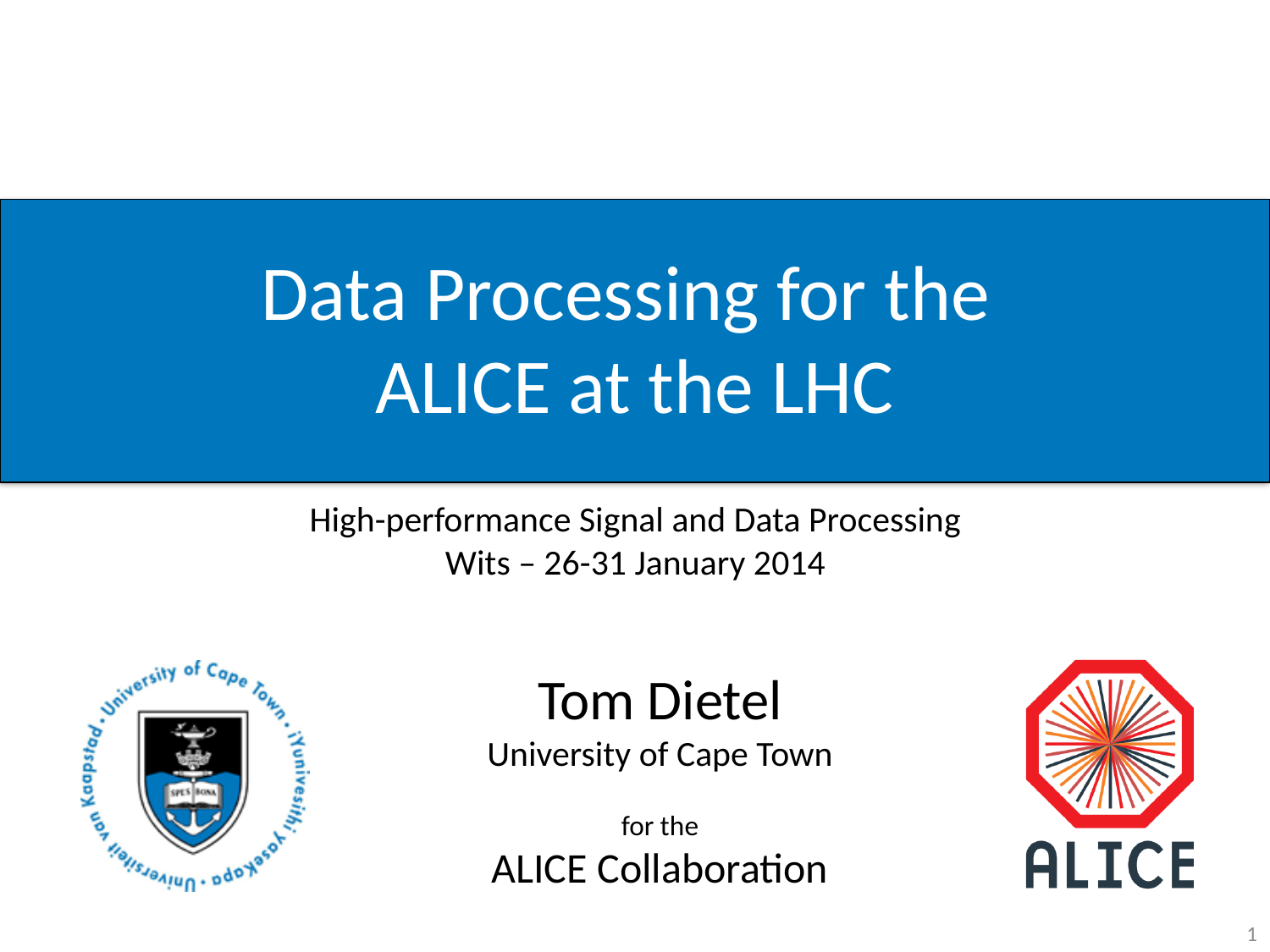

# Data Processing for the ALICE at the LHC
High-performance Signal and Data Processing
Wits – 26-31 January 2014
1